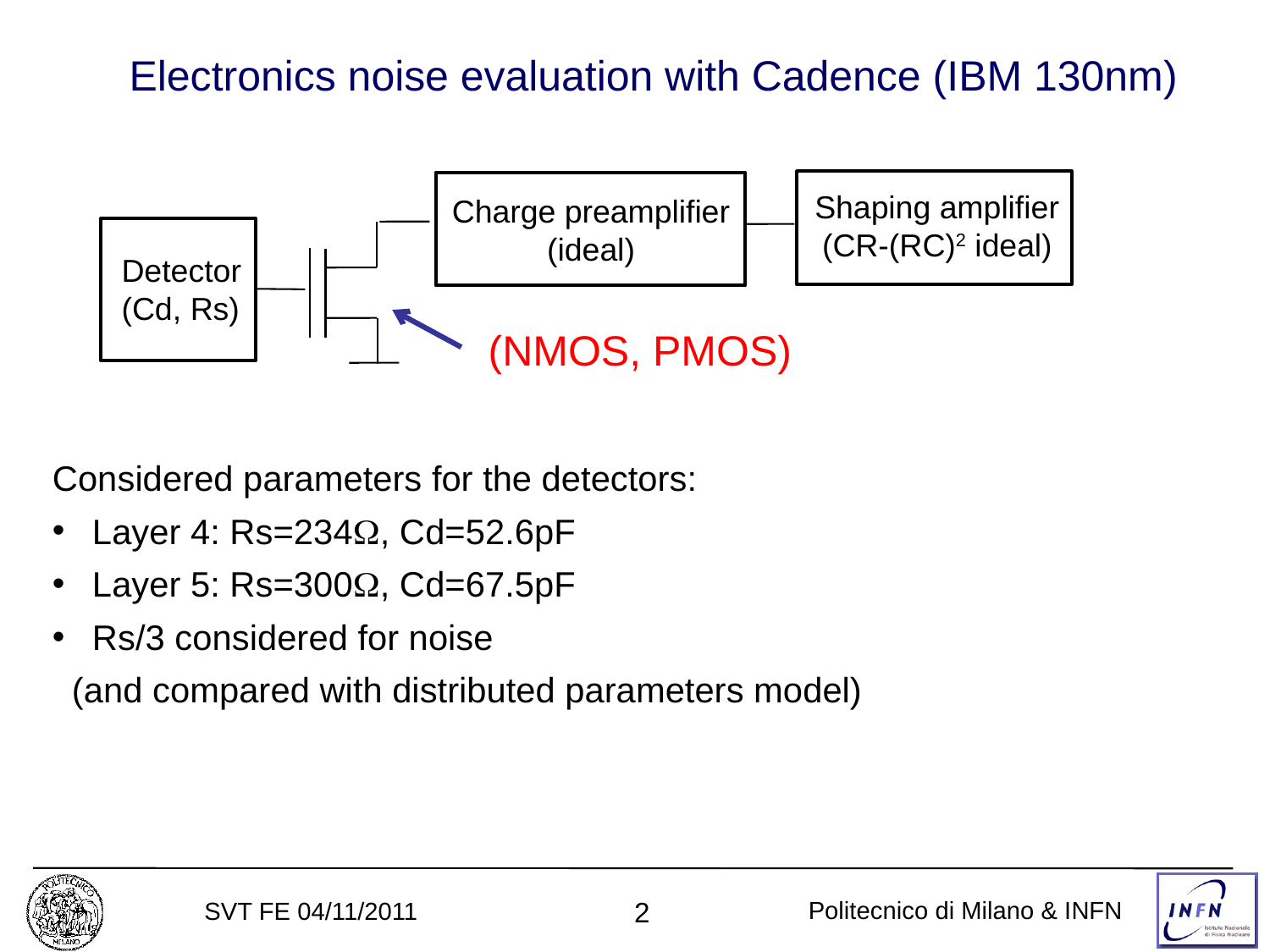

# Electronics noise evaluation with Cadence (IBM 130nm)

Shaping amplifier
(CR-(RC)2 ideal)
Charge preamplifier
(ideal)

Detector
(Cd, Rs)
(NMOS, PMOS)
Considered parameters for the detectors:
 Layer 4: Rs=234Ω, Cd=52.6pF
 Layer 5: Rs=300Ω, Cd=67.5pF
 Rs/3 considered for noise
  (and compared with distributed parameters model)